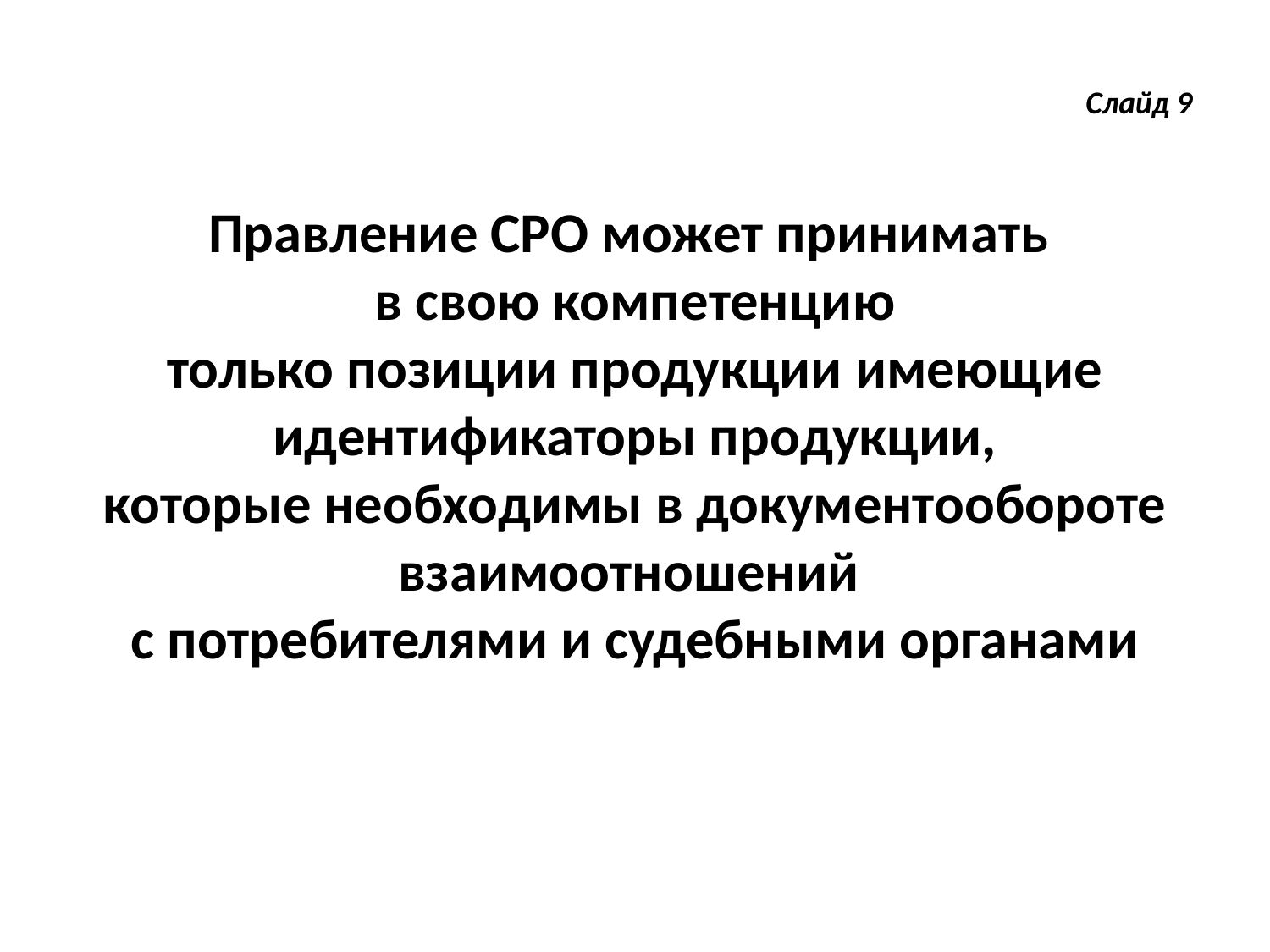

Слайд 9

Правление СРО может принимать
в свою компетенцию
только позиции продукции имеющие идентификаторы продукции,
которые необходимы в документообороте
взаимоотношений
с потребителями и судебными органами